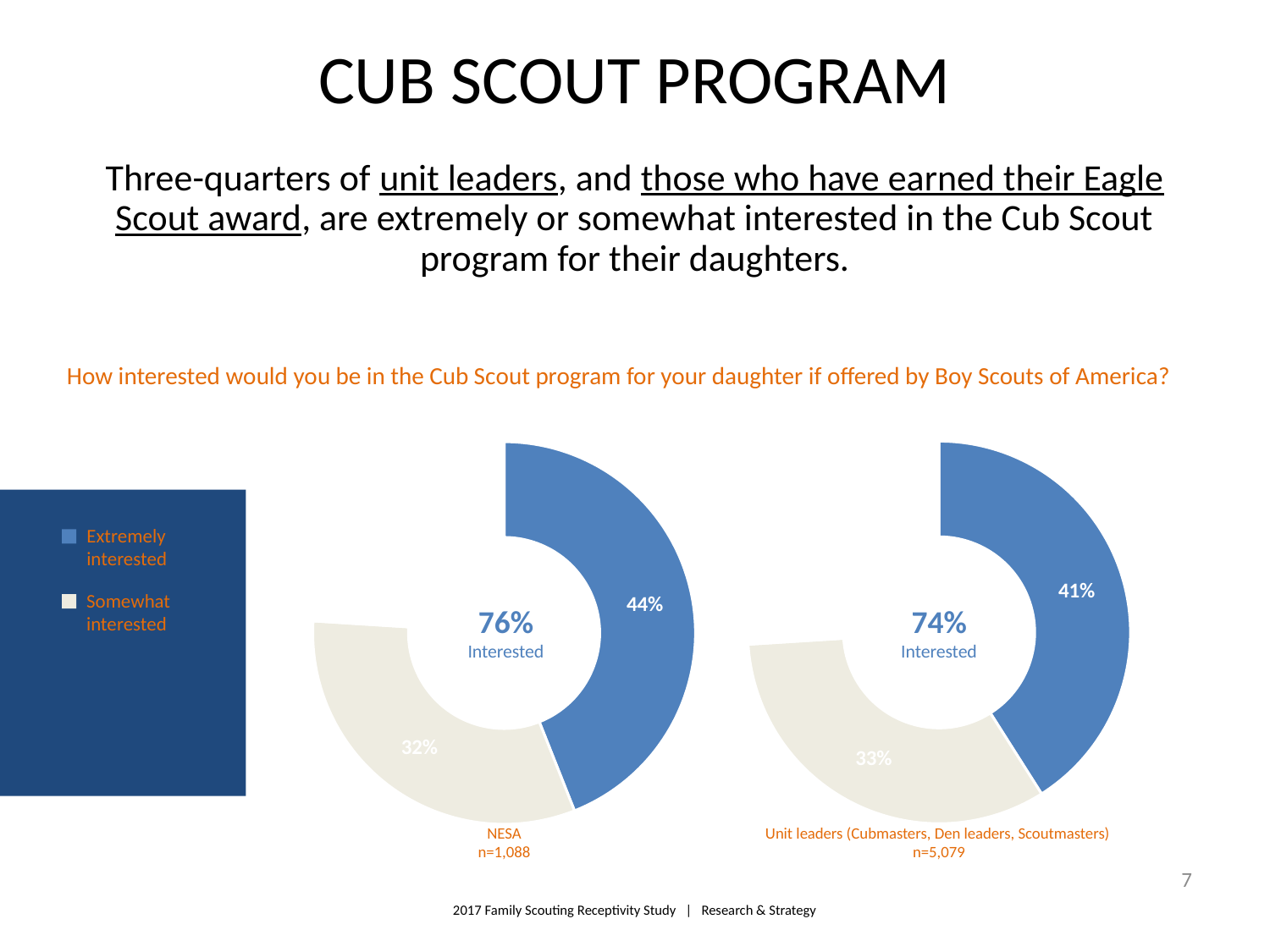

# CUB SCOUT PROGRAM Three-quarters of unit leaders, and those who have earned their Eagle Scout award, are extremely or somewhat interested in the Cub Scout program for their daughters.
How interested would you be in the Cub Scout program for your daughter if offered by Boy Scouts of America?

### Chart

| Category | Unit Leaders |
|---|---|
| Ext interested | 0.41 |
| Somewhat interested | 0.33 |
| Neither interested nor uninterested | 0.07 |
| Not too interested | 0.07 |
| Not at all interested | 0.12 |

### Chart

| Category | NESA |
|---|---|
| Ext interested | 0.44 |
| Somewhat interested | 0.32 |
| Neither interested nor uninterested | 0.08 |
| Not too interested | 0.05 |
| Not at all interested | 0.11 |
Extremely
interested

Somewhat
interested

76%
Interested
74%
Interested
NESA
n=1,088
Unit leaders (Cubmasters, Den leaders, Scoutmasters)
n=5,079
7
2017 Family Scouting Receptivity Study   |   Research & Strategy